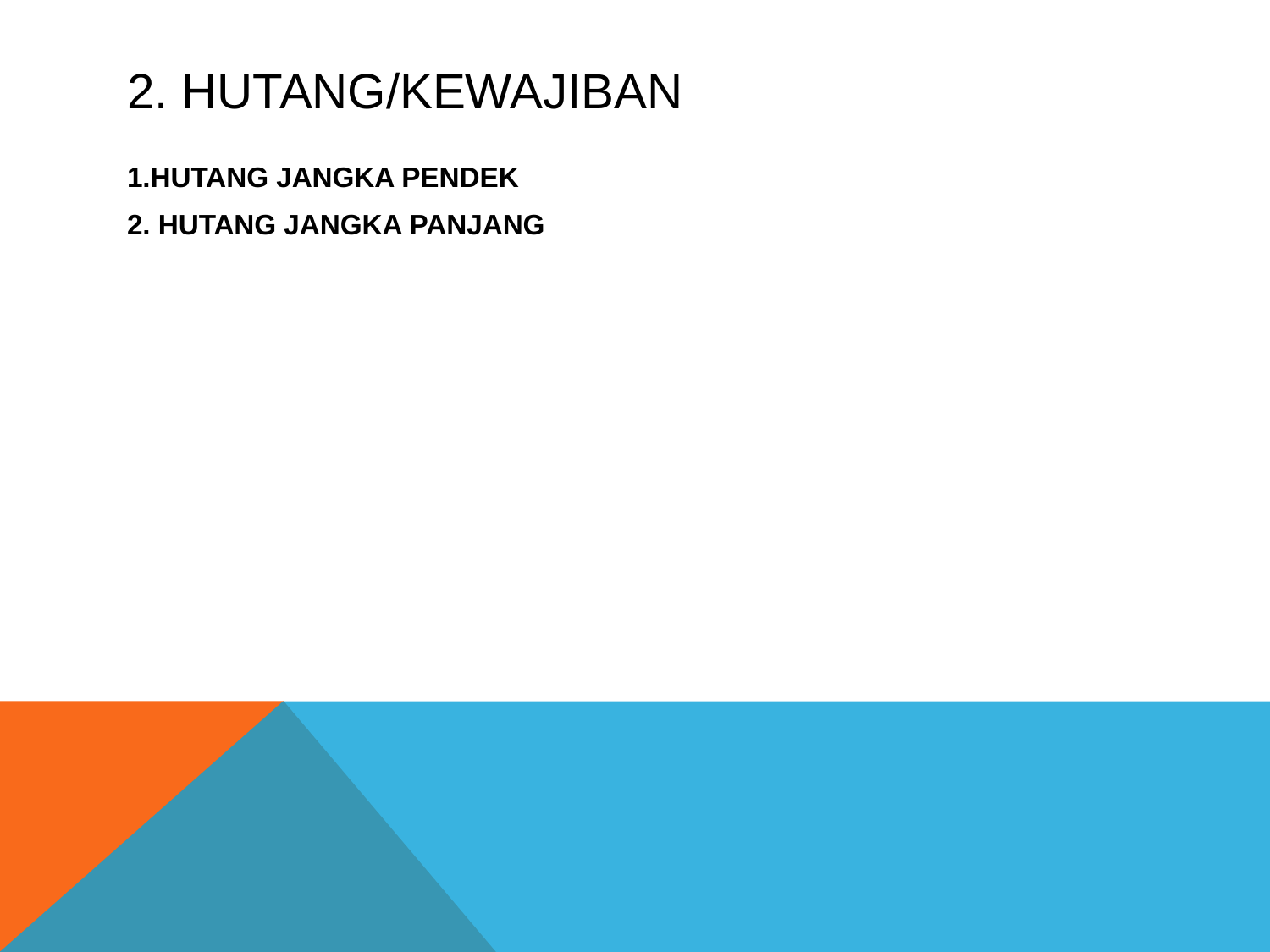

# 2. HUTANG/KEWAJIBAN
1.HUTANG JANGKA PENDEK
2. HUTANG JANGKA PANJANG